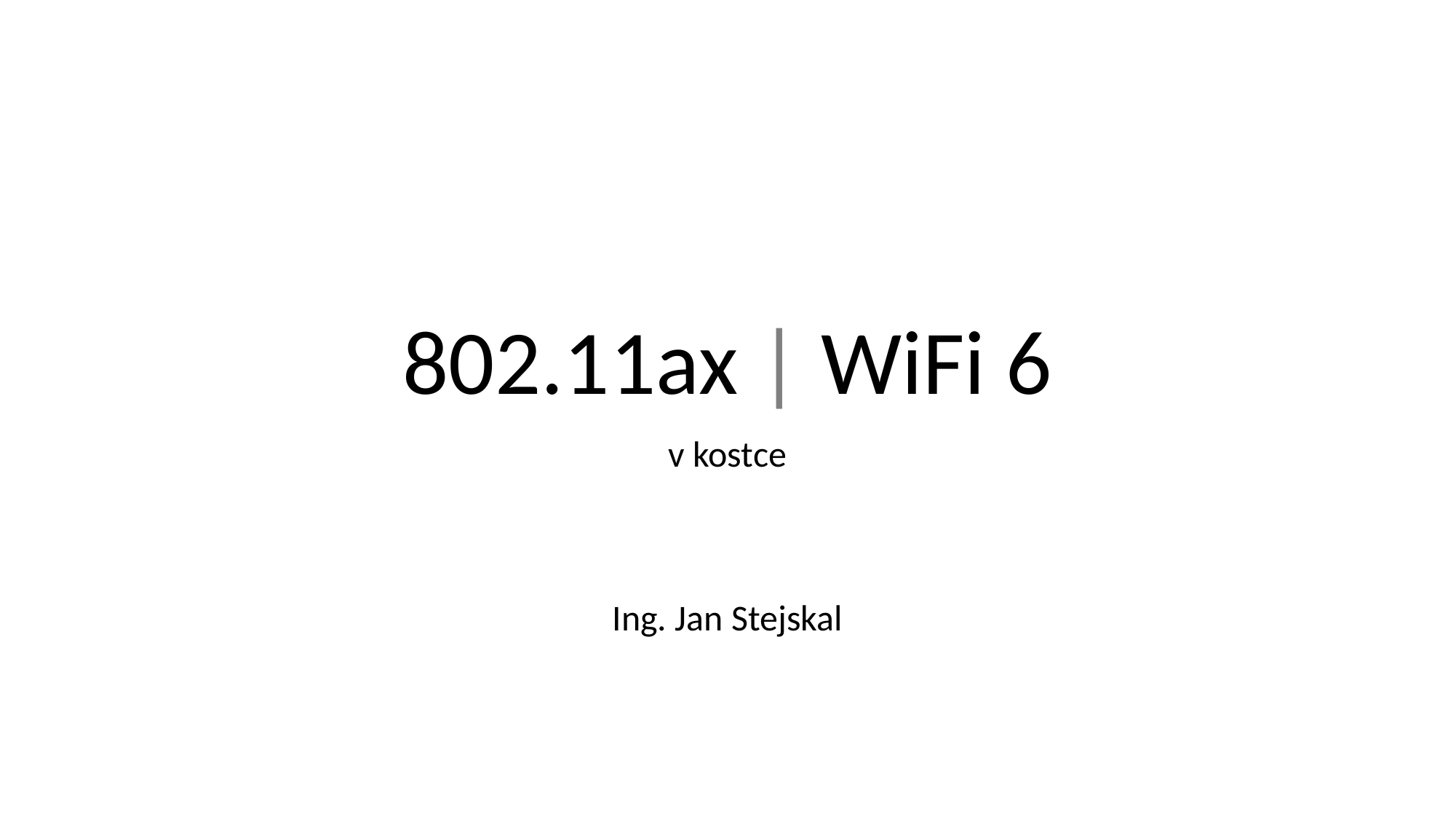

# 802.11ax | WiFi 6
v kostce

Ing. Jan Stejskal